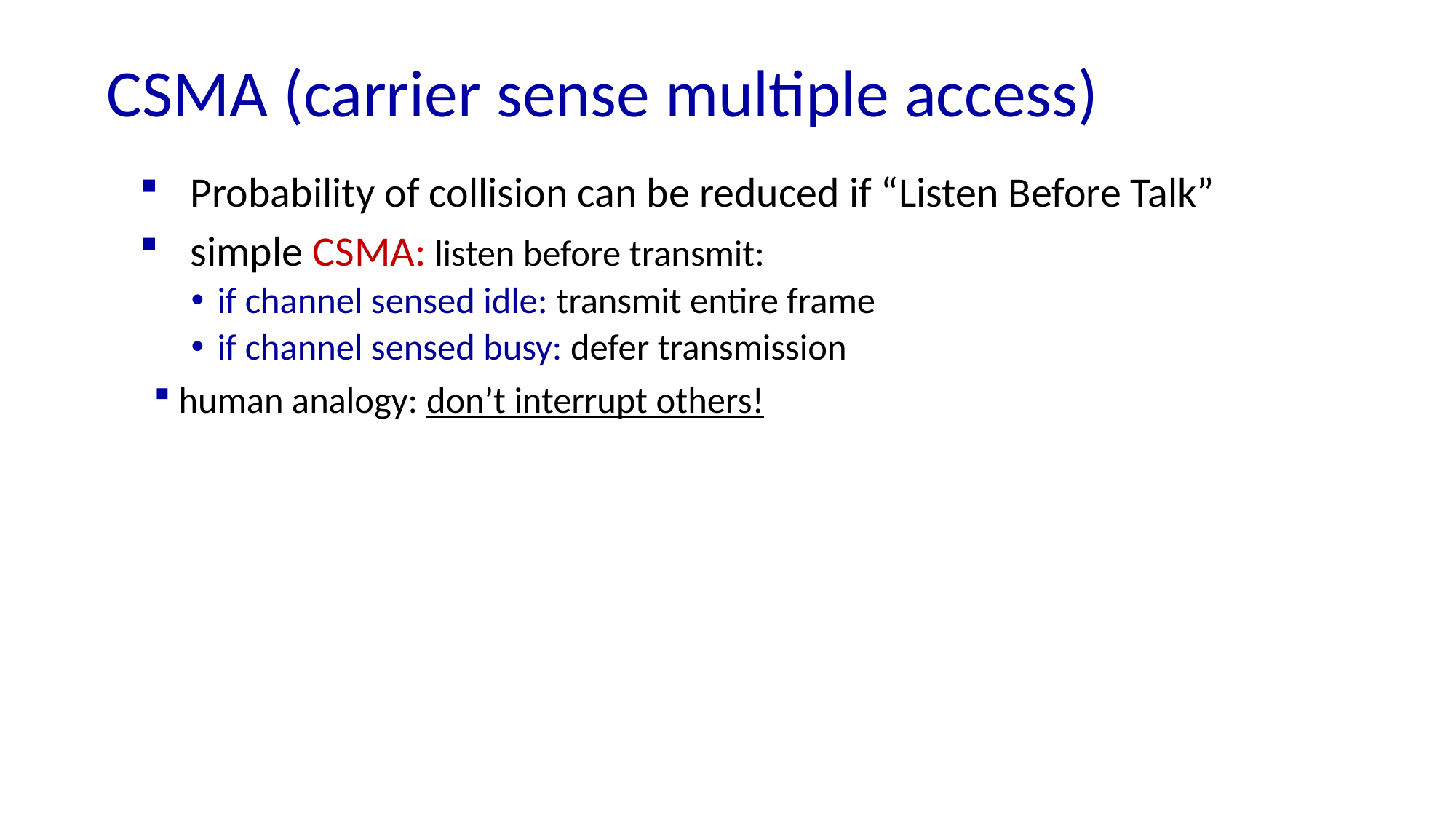

# CSMA (carrier sense multiple access)
Probability of collision can be reduced if “Listen Before Talk”
simple CSMA: listen before transmit:
if channel sensed idle: transmit entire frame
if channel sensed busy: defer transmission
human analogy: don’t interrupt others!